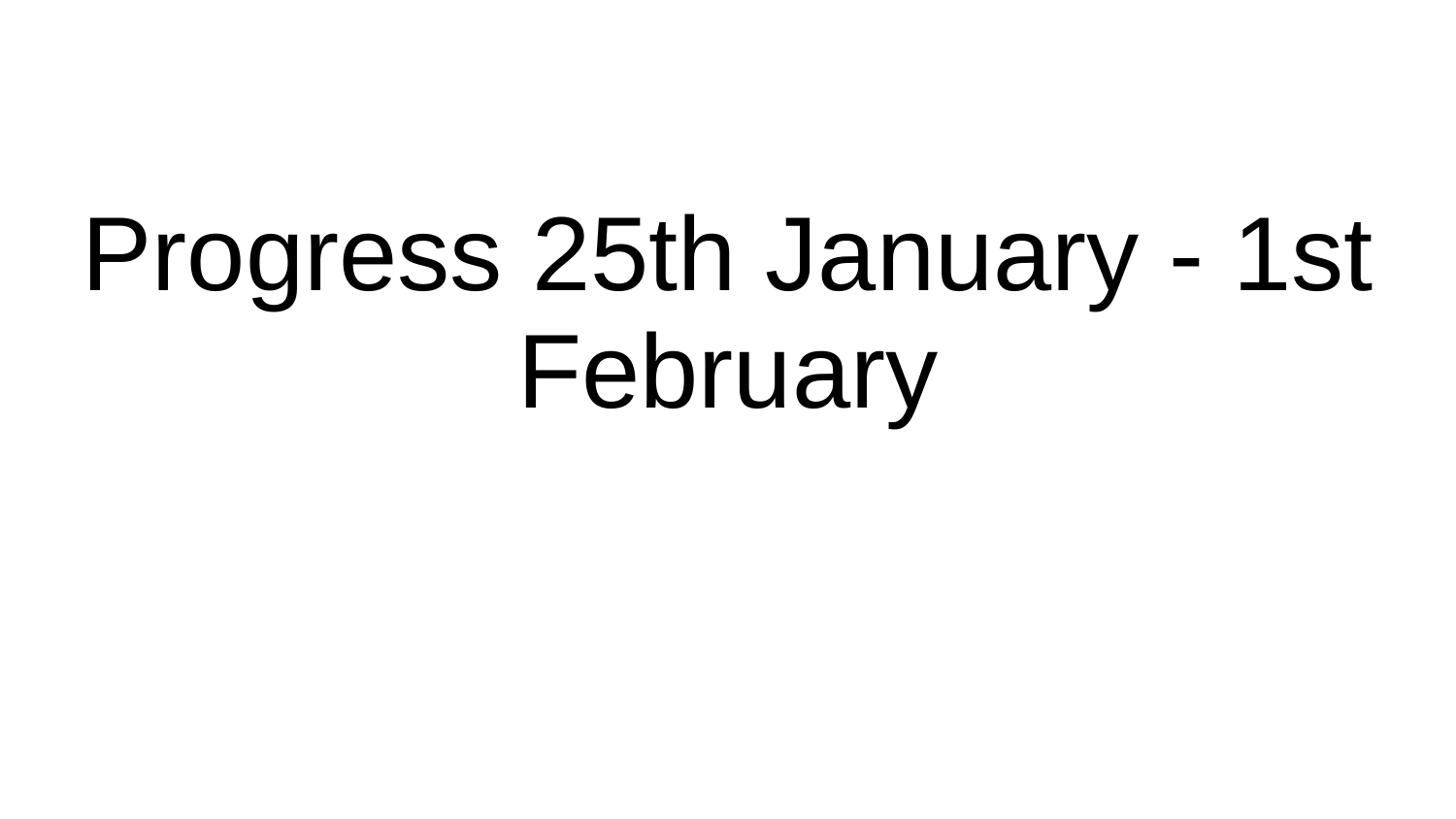

# Progress 25th January - 1st February